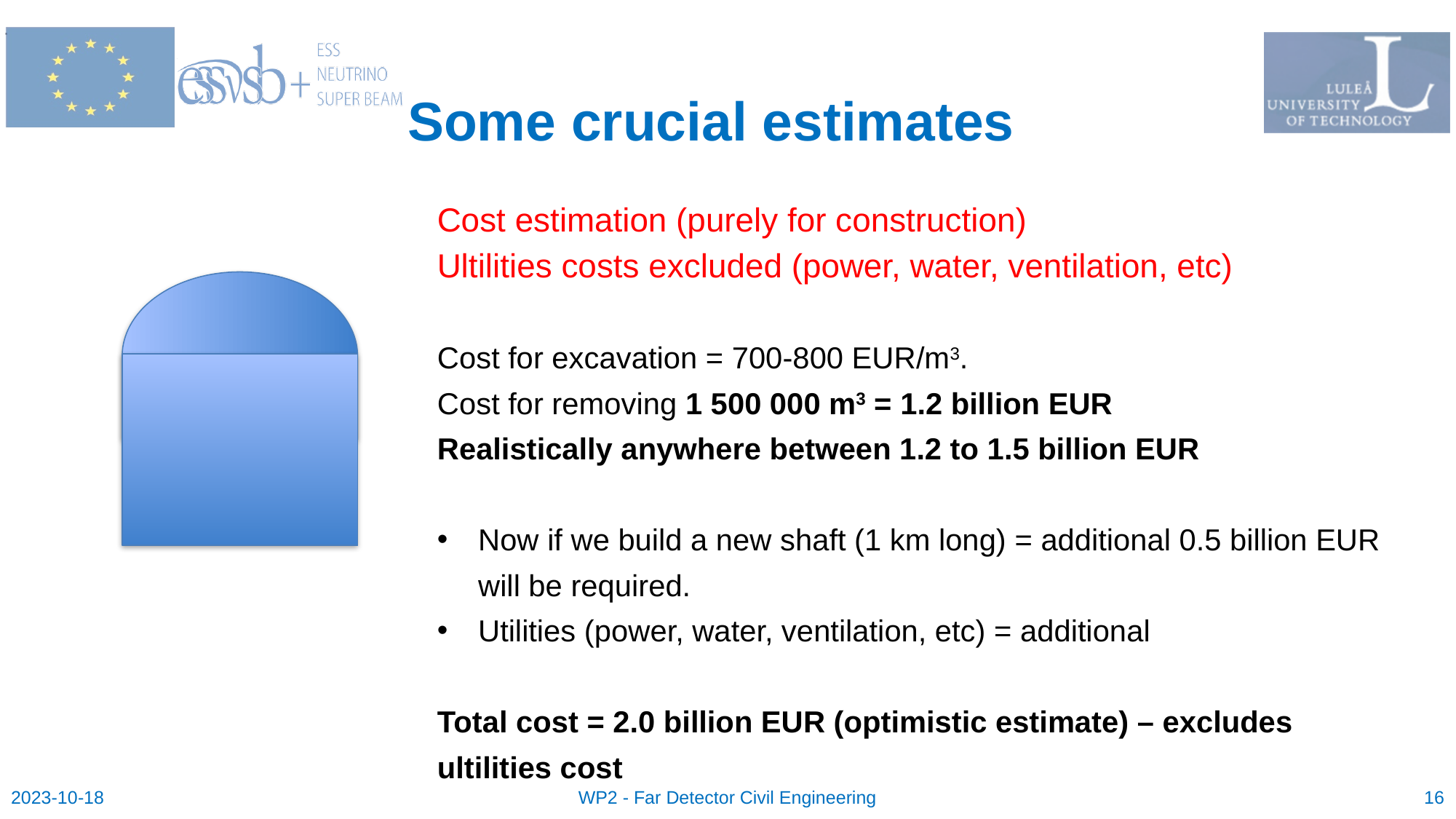

# Some crucial estimates
Cost estimation (purely for construction)
Ultilities costs excluded (power, water, ventilation, etc)

Cost for excavation = 700-800 EUR/m3.
Cost for removing 1 500 000 m3 = 1.2 billion EUR
Realistically anywhere between 1.2 to 1.5 billion EUR

Now if we build a new shaft (1 km long) = additional 0.5 billion EUR will be required.
Utilities (power, water, ventilation, etc) = additional

Total cost = 2.0 billion EUR (optimistic estimate) – excludes ultilities cost

16
WP2 - Far Detector Civil Engineering
2023-10-18